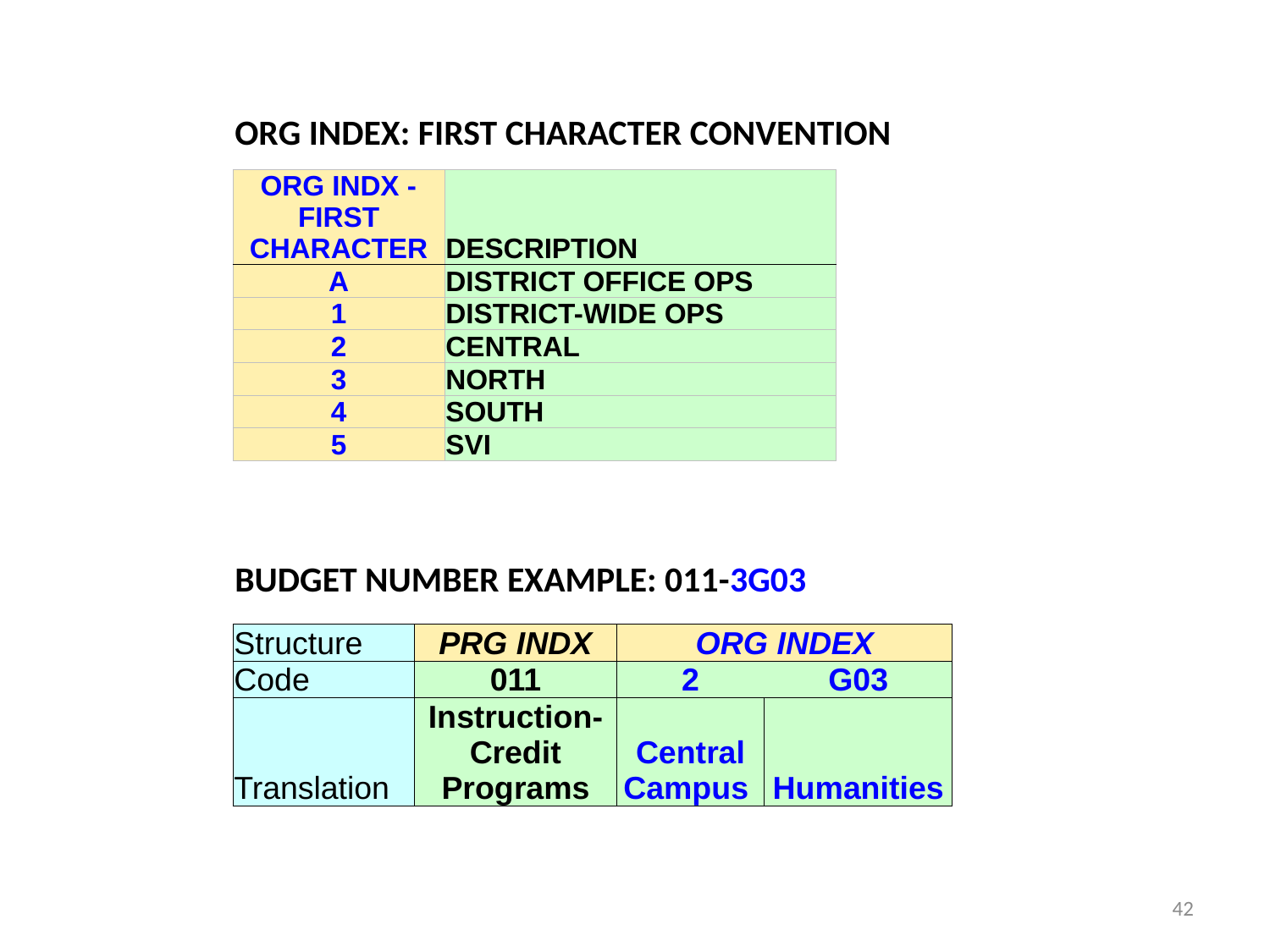

ORG INDEX: FIRST CHARACTER CONVENTION
| ORG INDX - FIRST CHARACTER | DESCRIPTION |
| --- | --- |
| A | DISTRICT OFFICE OPS |
| 1 | DISTRICT-WIDE OPS |
| 2 | CENTRAL |
| 3 | NORTH |
| 4 | SOUTH |
| 5 | SVI |
BUDGET NUMBER EXAMPLE: 011-3G03
| Structure | PRG INDX | ORG INDEX |  |
| --- | --- | --- | --- |
| Code | 011 | 2 | G03 |
| Translation | Instruction- Credit Programs | Central Campus | Humanities |
42